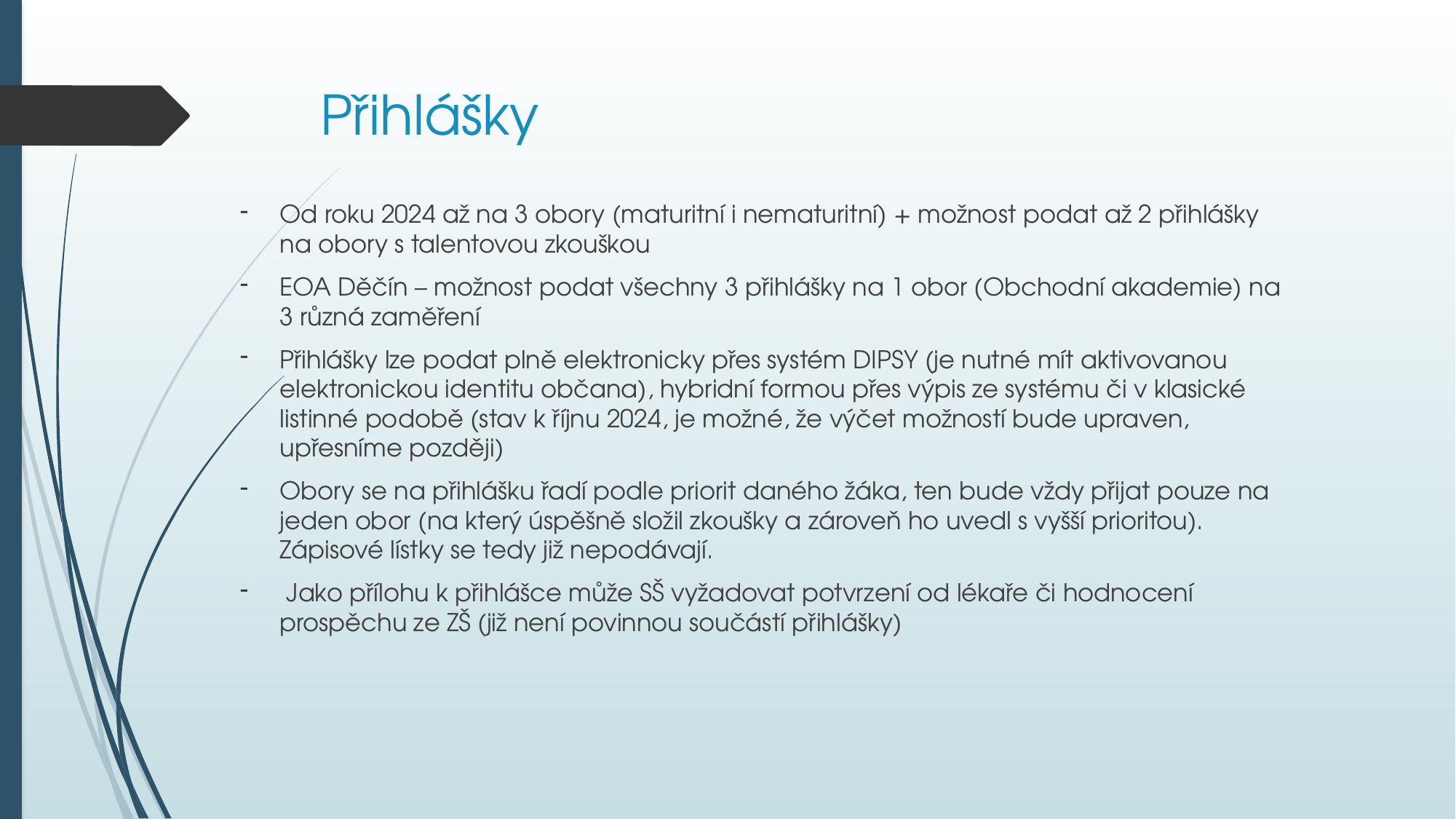

# Přihlášky
Od roku 2024 až na 3 obory (maturitní i nematuritní) + možnost podat až 2 přihlášky na obory s talentovou zkouškou
EOA Děčín – možnost podat všechny 3 přihlášky na 1 obor (Obchodní akademie) na 3 různá zaměření
Přihlášky lze podat plně elektronicky přes systém DIPSY (je nutné mít aktivovanou elektronickou identitu občana), hybridní formou přes výpis ze systému či v klasické listinné podobě (stav k říjnu 2024, je možné, že výčet možností bude upraven, upřesníme později)
Obory se na přihlášku řadí podle priorit daného žáka, ten bude vždy přijat pouze na jeden obor (na který úspěšně složil zkoušky a zároveň ho uvedl s vyšší prioritou). Zápisové lístky se tedy již nepodávají.
 Jako přílohu k přihlášce může SŠ vyžadovat potvrzení od lékaře či hodnocení prospěchu ze ZŠ (již není povinnou součástí přihlášky)